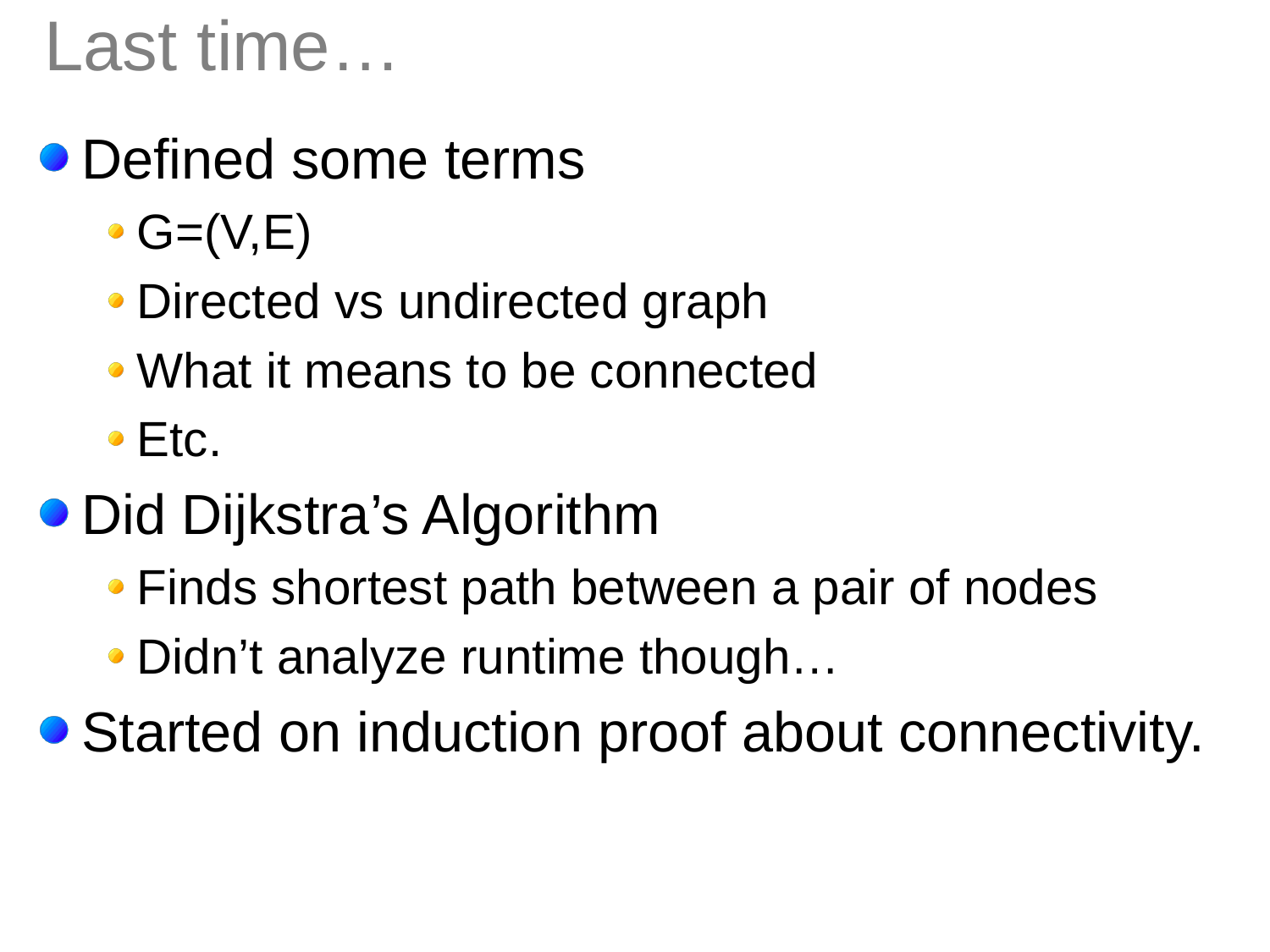

# Last time…
Defined some terms
G=(V,E)
Directed vs undirected graph
What it means to be connected
Etc.
Did Dijkstra’s Algorithm
Finds shortest path between a pair of nodes
Didn’t analyze runtime though…
Started on induction proof about connectivity.